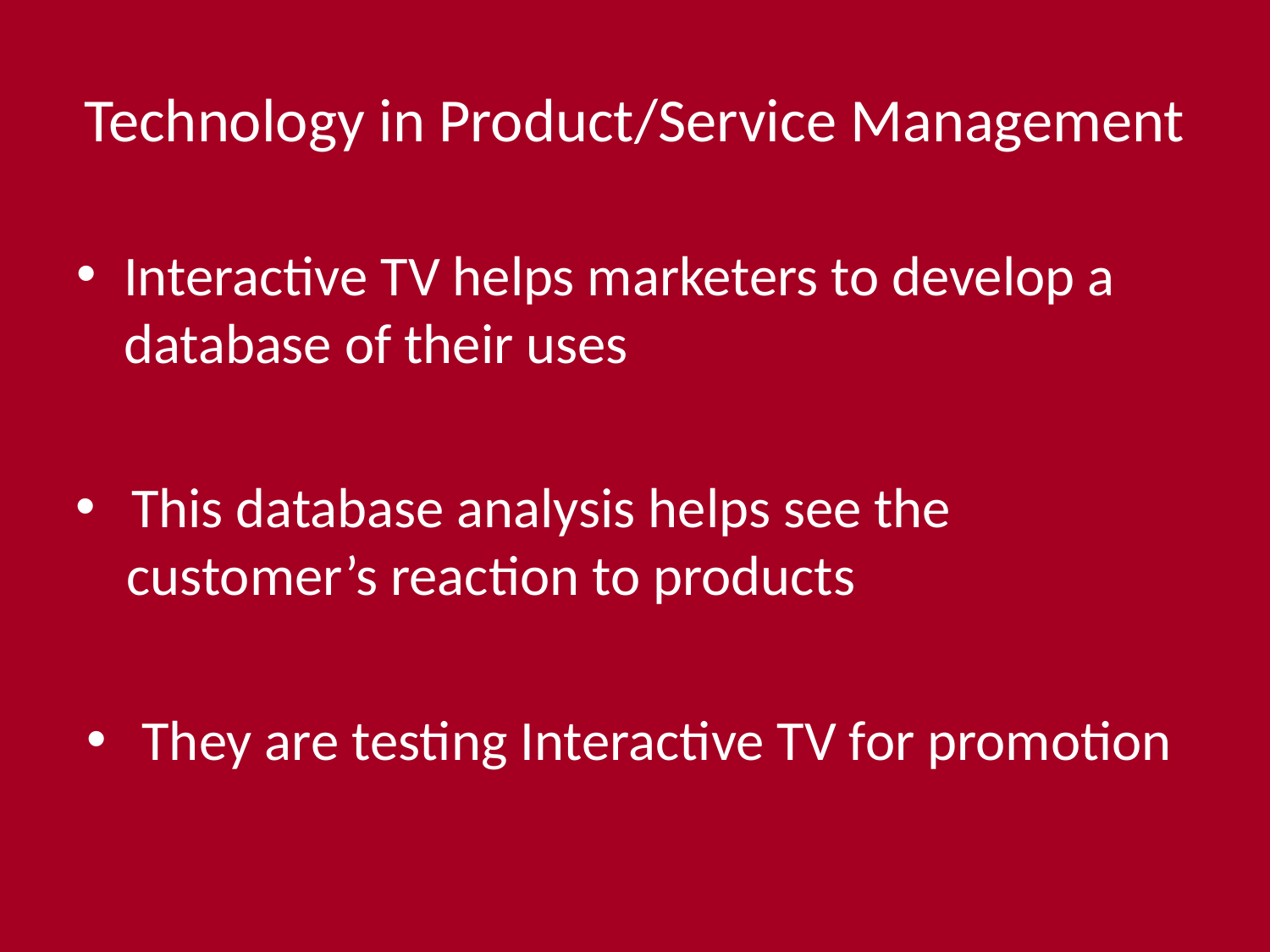

Technology in Product/Service Management
Interactive TV helps marketers to develop a database of their uses
  This database analysis helps see the
    customer’s reaction to products
  They are testing Interactive TV for promotion